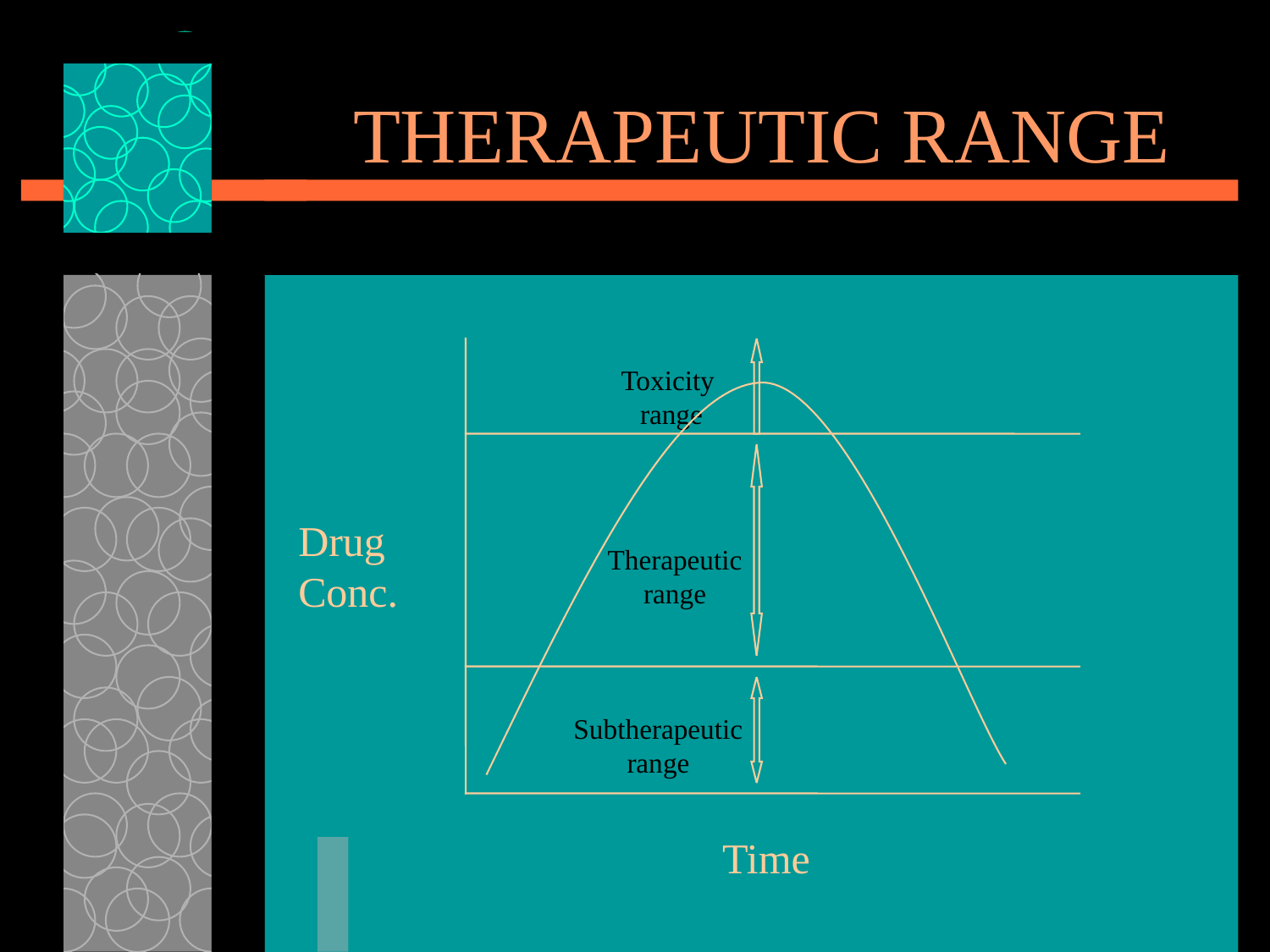

# THERAPEUTIC RANGE

Toxicity
range

Drug
Conc.
Therapeutic
range

Subtherapeutic
range

Time